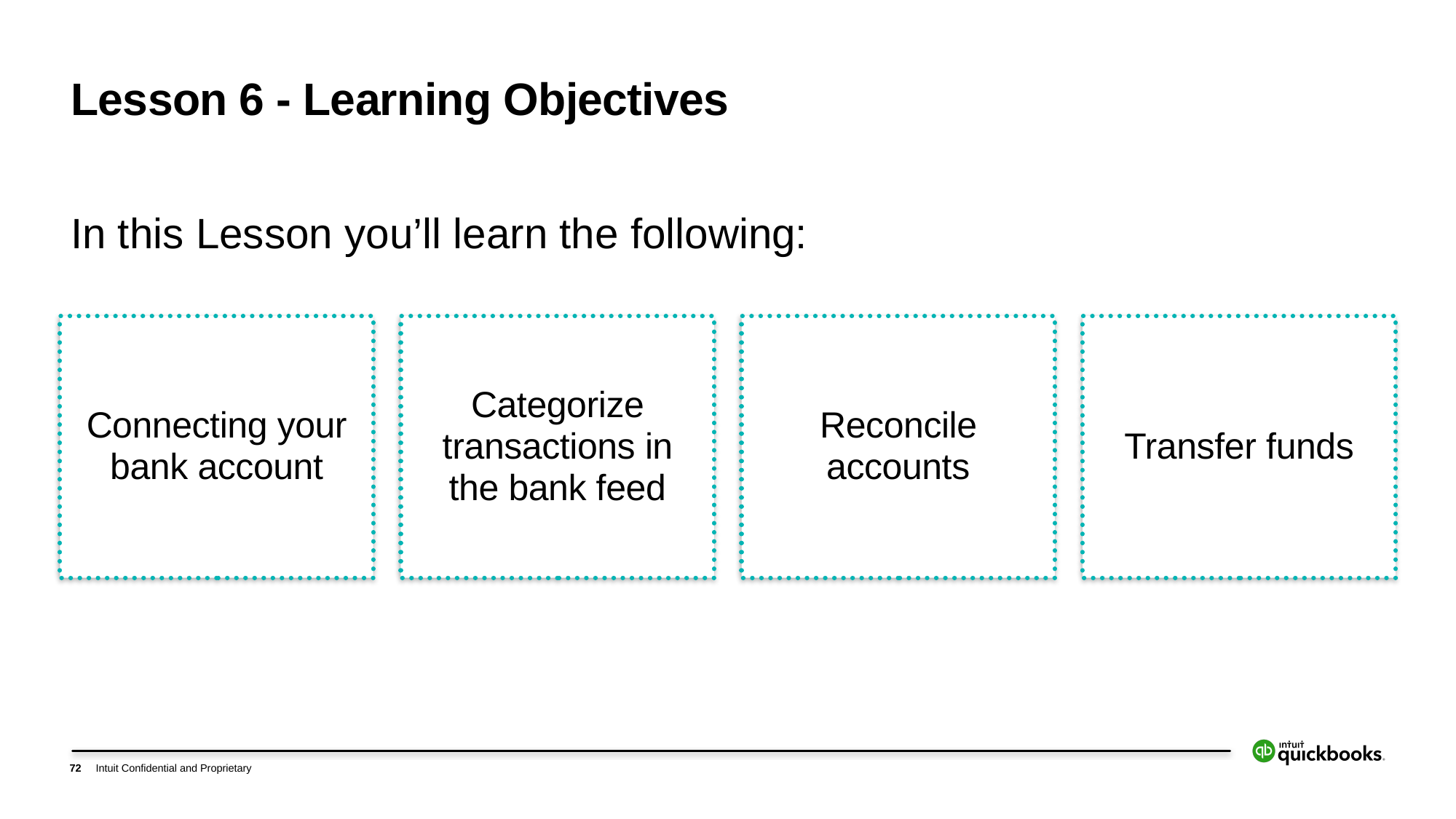

# Lesson 6 - Learning Objectives
In this Lesson you’ll learn the following:

Connecting your bank account

Categorize transactions in the bank feed

Reconcile accounts

Transfer funds